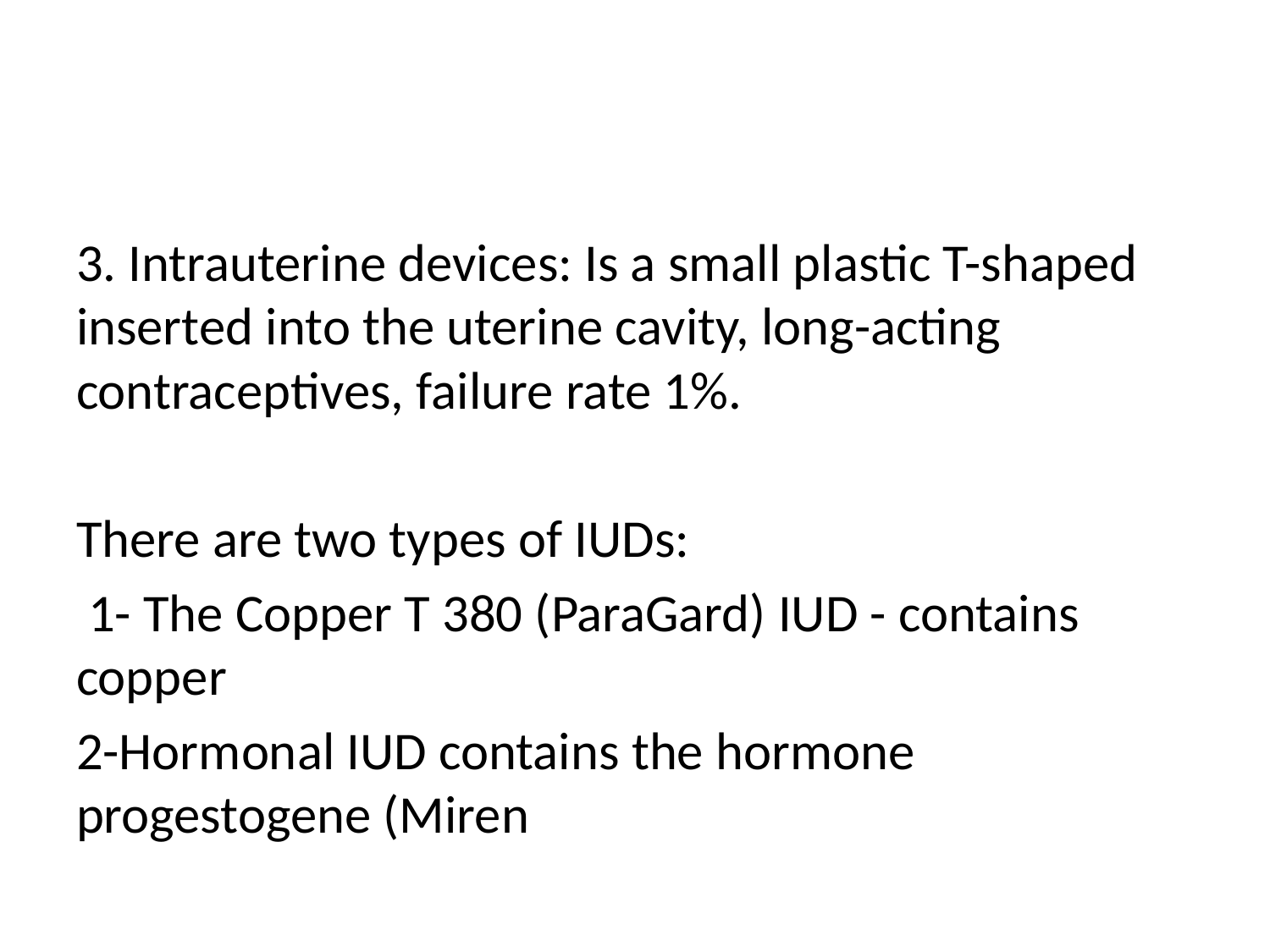

#
3. Intrauterine devices: Is a small plastic T-shaped inserted into the uterine cavity, long-acting contraceptives, failure rate 1%.

There are two types of IUDs:
 1- The Copper T 380 (ParaGard) IUD - contains copper
2-Hormonal IUD contains the hormone progestogene (Miren